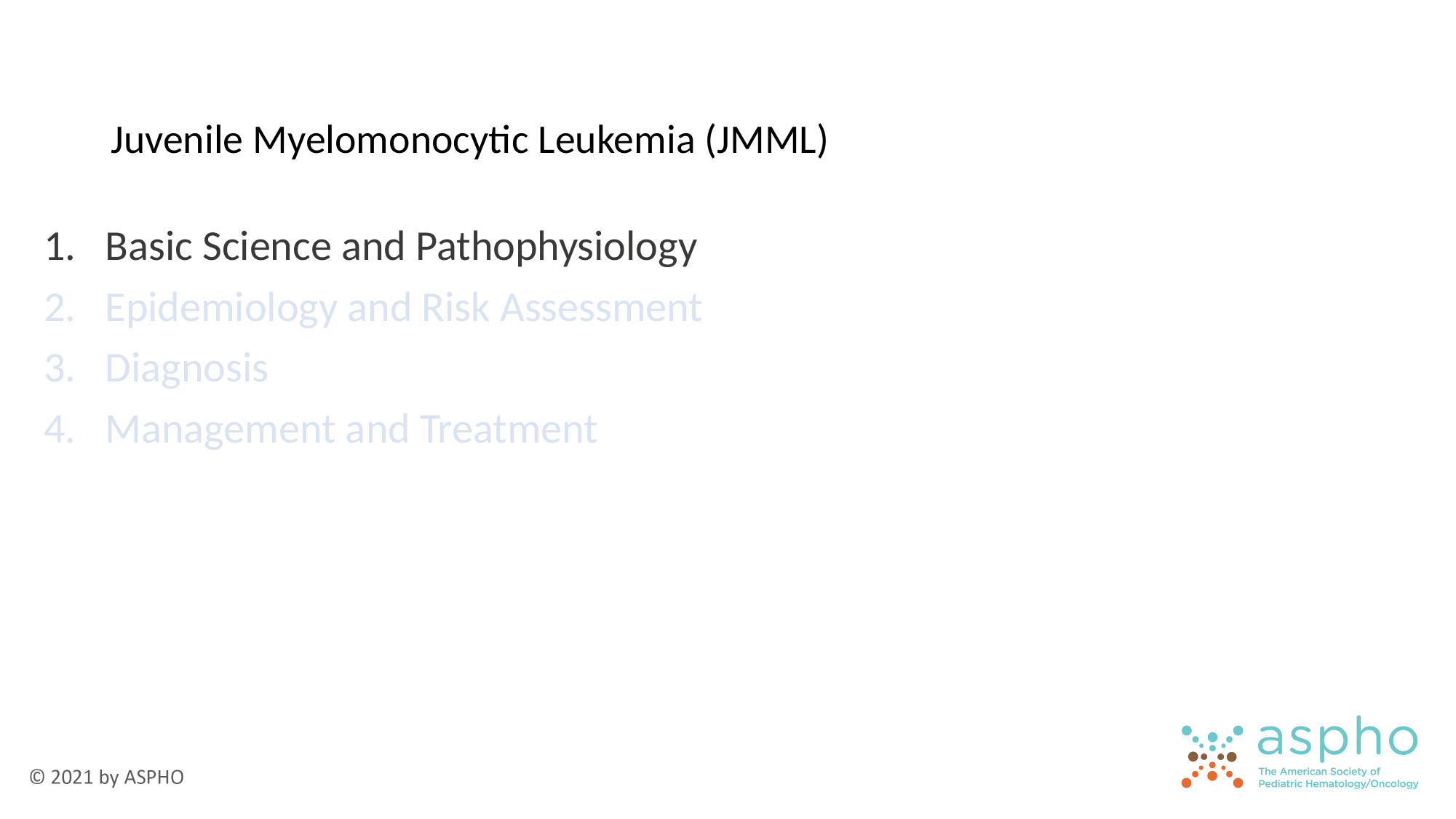

# Juvenile Myelomonocytic Leukemia (JMML)
Basic Science and Pathophysiology
Epidemiology and Risk Assessment
Diagnosis
Management and Treatment